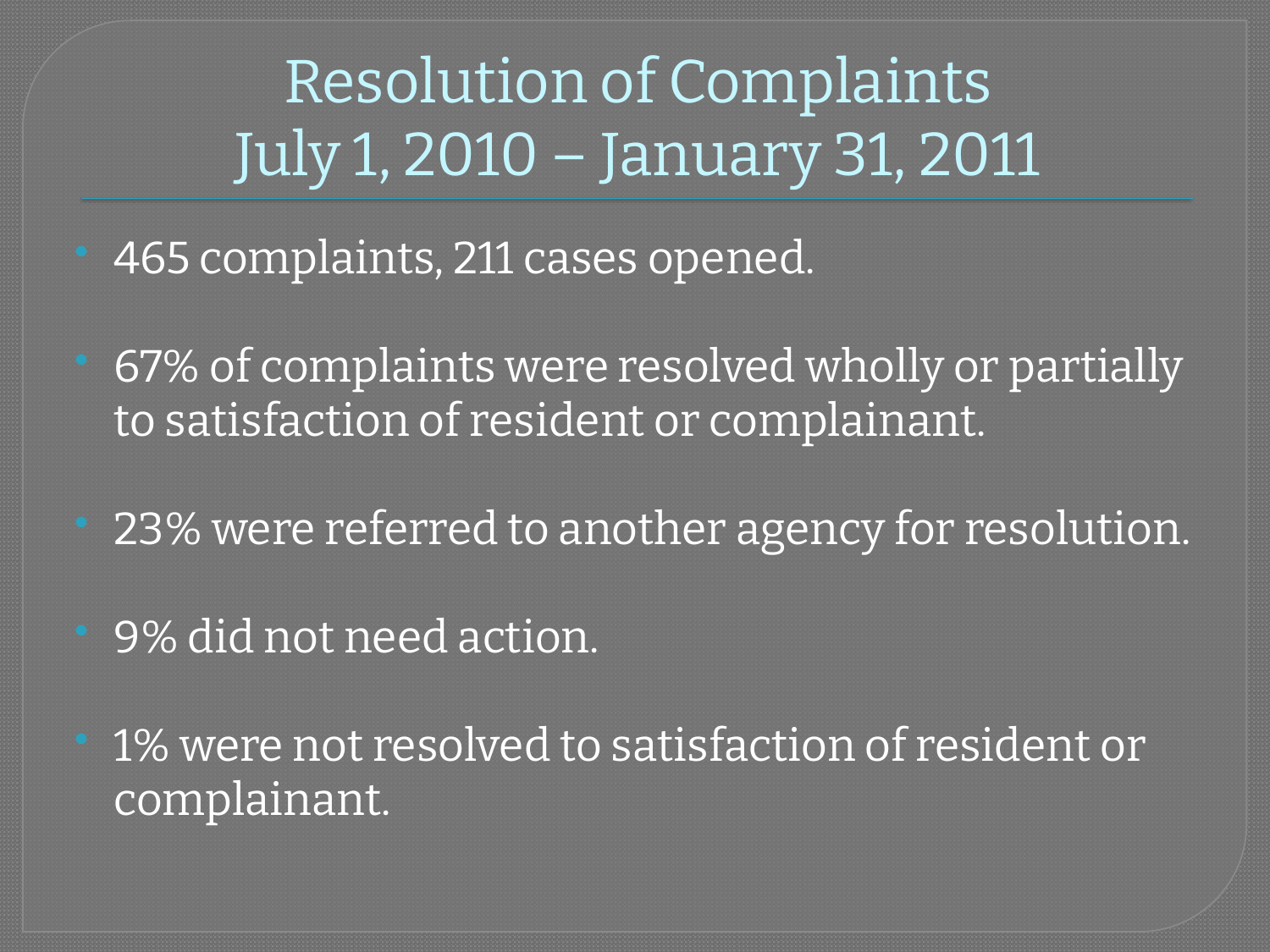

# Resolution of Complaints July 1, 2010 – January 31, 2011
465 complaints, 211 cases opened.

67% of complaints were resolved wholly or partially to satisfaction of resident or complainant.

23% were referred to another agency for resolution.

9% did not need action.

1% were not resolved to satisfaction of resident or complainant.